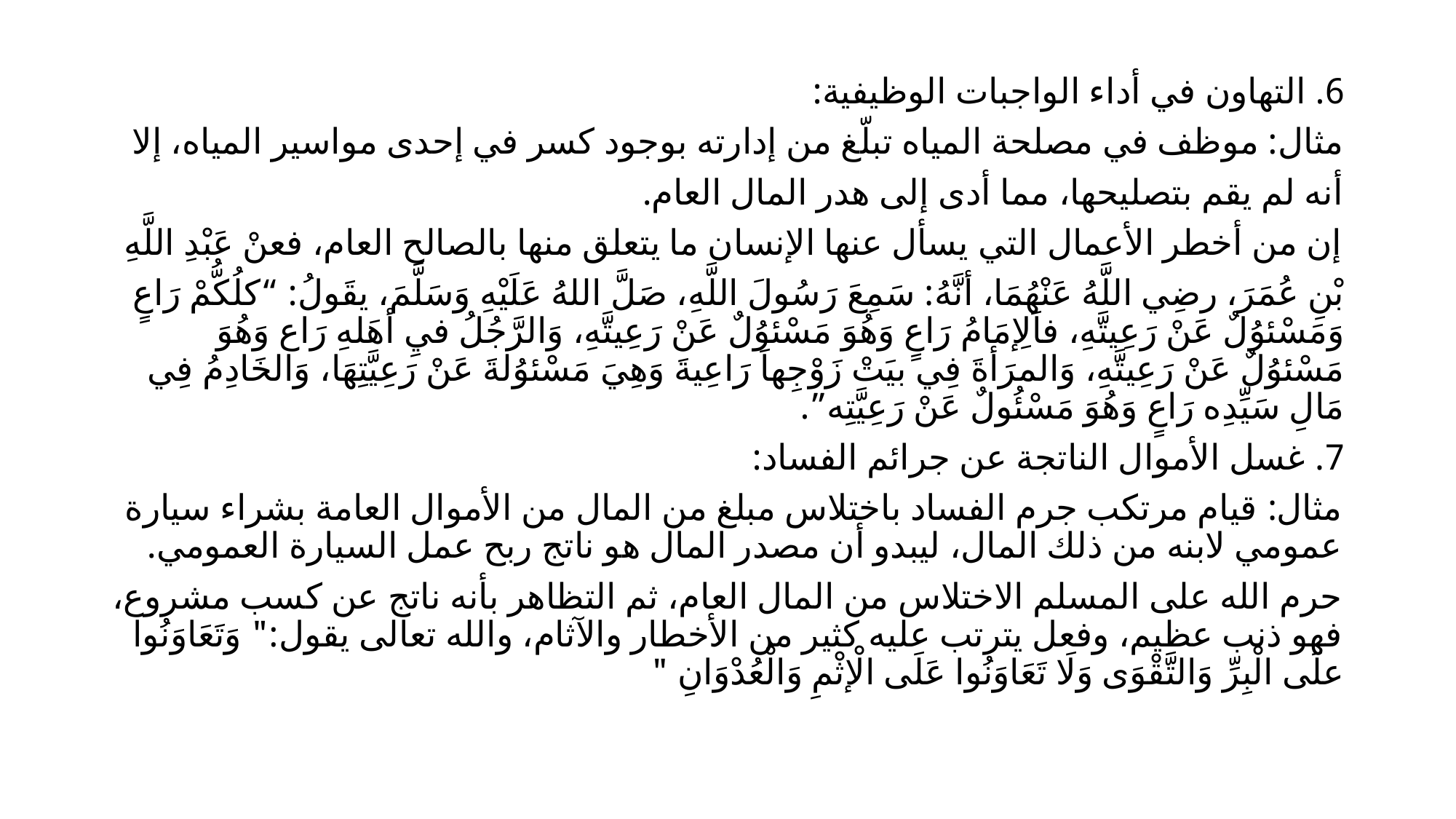

6. التهاون في أداء الواجبات الوظيفية:
مثال: موظف في مصلحة المياه تبلّغ من إدارته بوجود كسر في إحدى مواسير المياه، إلا
أنه لم يقم بتصليحها، مما أدى إلى هدر المال العام.
إن من أخطر الأعمال التي يسأل عنها الإنسان ما يتعلق منها بالصالح العام، فعنْ عَبْدِ اللَّهِ
بْنِ عُمَرَ، رضِي اللَّهُ عَنْهُمَا، أنَّهُ: سَمِعَ رَسُولَ اللَّهِ، صَلَّ اللهُ عَلَيْهِ وَسَلَّمَ، يقَولُ: “كلُكُّمْ رَاعٍ وَمَسْئوُلٌ عَنْ رَعِيتَّهِ، فاَلِإمَامُ رَاعٍ وَهُوَ مَسْئوُلٌ عَنْ رَعِيتَّهِ، وَالرَّجُلُ فيِ أهَلهِ رَاع وَهُوَ مَسْئوُلٌ عَنْ رَعِيتَّهِ، وَالمرَأةَ فِي بيَتْ زَوْجِهاَ رَاعِيةَ وَهِيَ مَسْئوُلةَ عَنْ رَعِيَّتِهَا، وَالخَادِمُ فِي مَالِ سَيِّدِه رَاعٍ وَهُوَ مَسْئُولٌ عَنْ رَعِيَّتِه”.
7. غسل الأموال الناتجة عن جرائم الفساد:
مثال: قيام مرتكب جرم الفساد باختلاس مبلغ من المال من الأموال العامة بشراء سيارة عمومي لابنه من ذلك المال، ليبدو أن مصدر المال هو ناتج ربح عمل السيارة العمومي.
حرم الله على المسلم الاختلاس من المال العام، ثم التظاهر بأنه ناتج عن كسب مشروع، فهو ذنب عظيم، وفعل يترتب عليه كثير من الأخطار والآثام، والله تعالى يقول:" وَتَعَاوَنُوا علَى الْبِرِّ وَالتَّقْوَى وَلَا تَعَاوَنُوا عَلَى الْإثْمِ وَالْعُدْوَانِ "